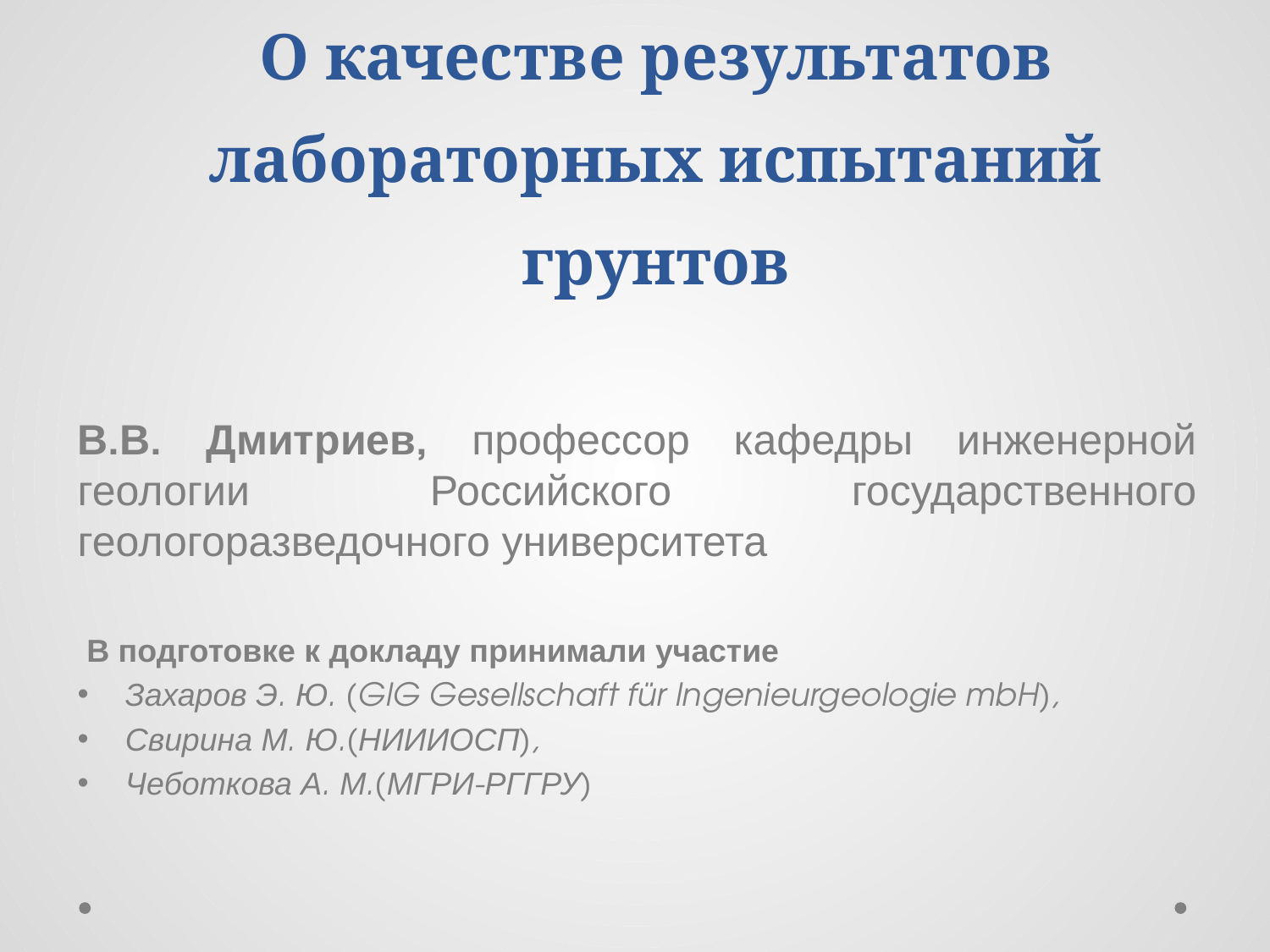

# О качестве результатов лабораторных испытаний грунтов
В.В. Дмитриев, профессор кафедры инженерной геологии Российского государственного геологоразведочного университета

 В подготовке к докладу принимали участие
Захаров Э. Ю. (GIG Gesellschaft für Ingenieurgeologie mbH),
Свирина М. Ю.(НИИИОСП),
Чеботкова А. М.(МГРИ-РГГРУ)